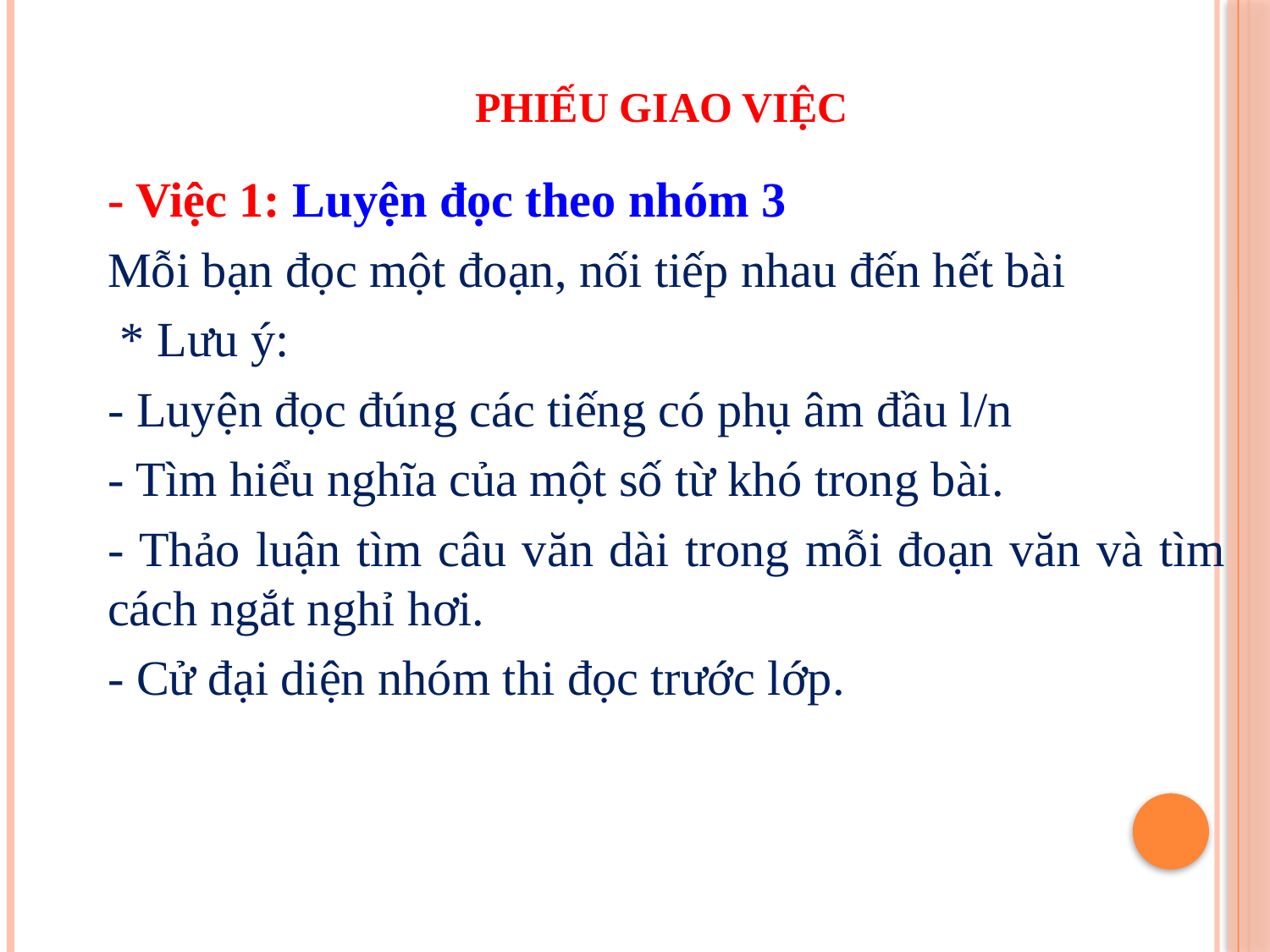

PHIẾU GIAO VIỆC

- Việc 1: Luyện đọc theo nhóm 3
Mỗi bạn đọc một đoạn, nối tiếp nhau đến hết bài
 * Lưu ý:
- Luyện đọc đúng các tiếng có phụ âm đầu l/n
- Tìm hiểu nghĩa của một số từ khó trong bài.
- Thảo luận tìm câu văn dài trong mỗi đoạn văn và tìm cách ngắt nghỉ hơi.
- Cử đại diện nhóm thi đọc trước lớp.